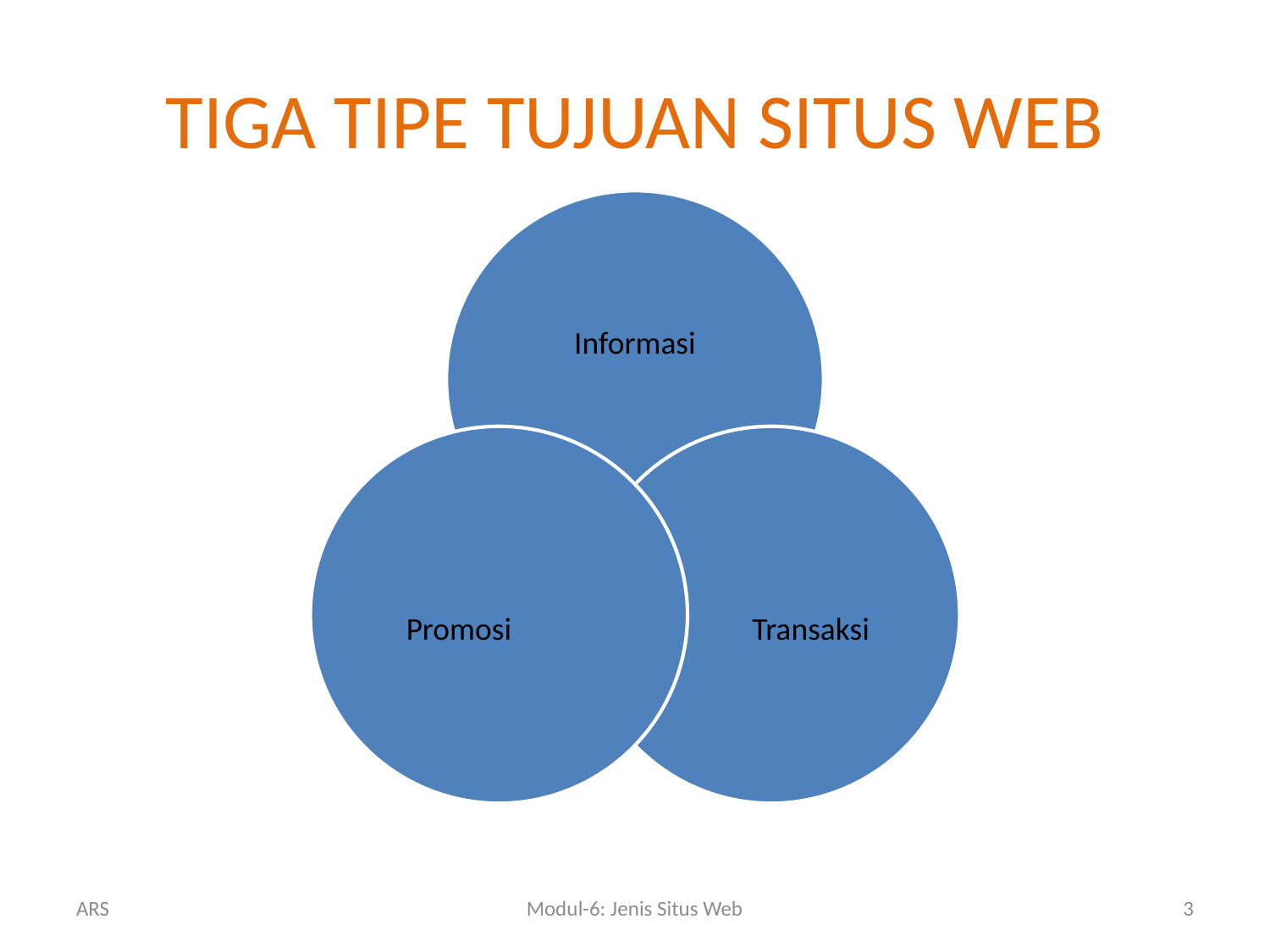

# TIGA TIPE TUJUAN SITUS WEB
Informasi
Transaksi
Promosi
ARS
Modul-6: Jenis Situs Web
3